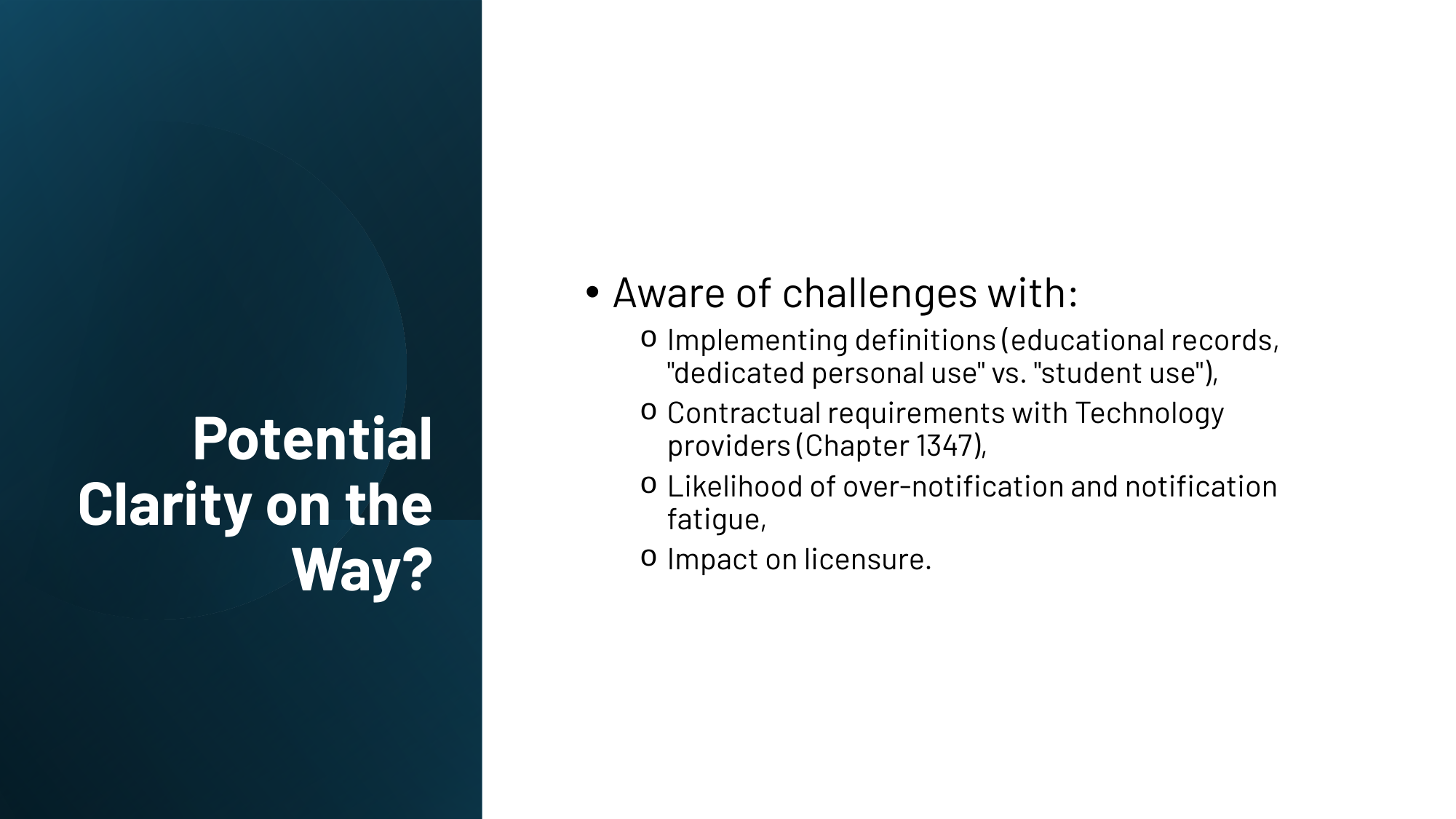

Aware of challenges with:
Implementing definitions (educational records, "dedicated personal use" vs. "student use"),
Contractual requirements with Technology providers (Chapter 1347),
Likelihood of over-notification and notification fatigue,
Impact on licensure.

# Potential Clarity on the Way?